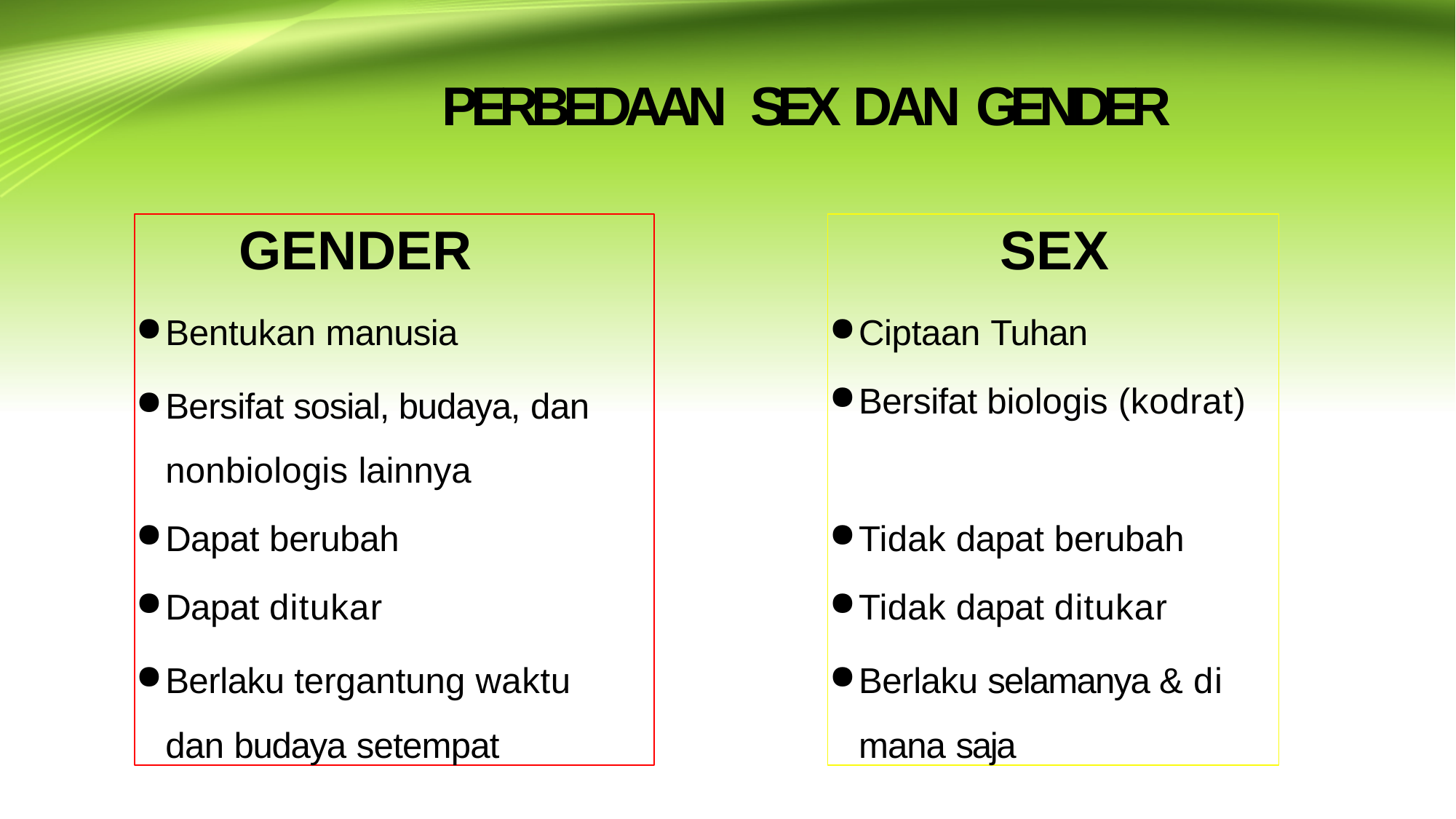

# PERBEDAAN  SEX  DAN GENDER
GENDER
Bentukan manusia
Bersifat sosial, budaya, dan  nonbiologis lainnya
Dapat berubah
Dapat ditukar
Berlaku tergantung waktu  dan budaya setempat
SEX
Ciptaan Tuhan
Bersifat biologis (kodrat)

Tidak dapat berubah
Tidak dapat ditukar
Berlaku selamanya & di  mana saja